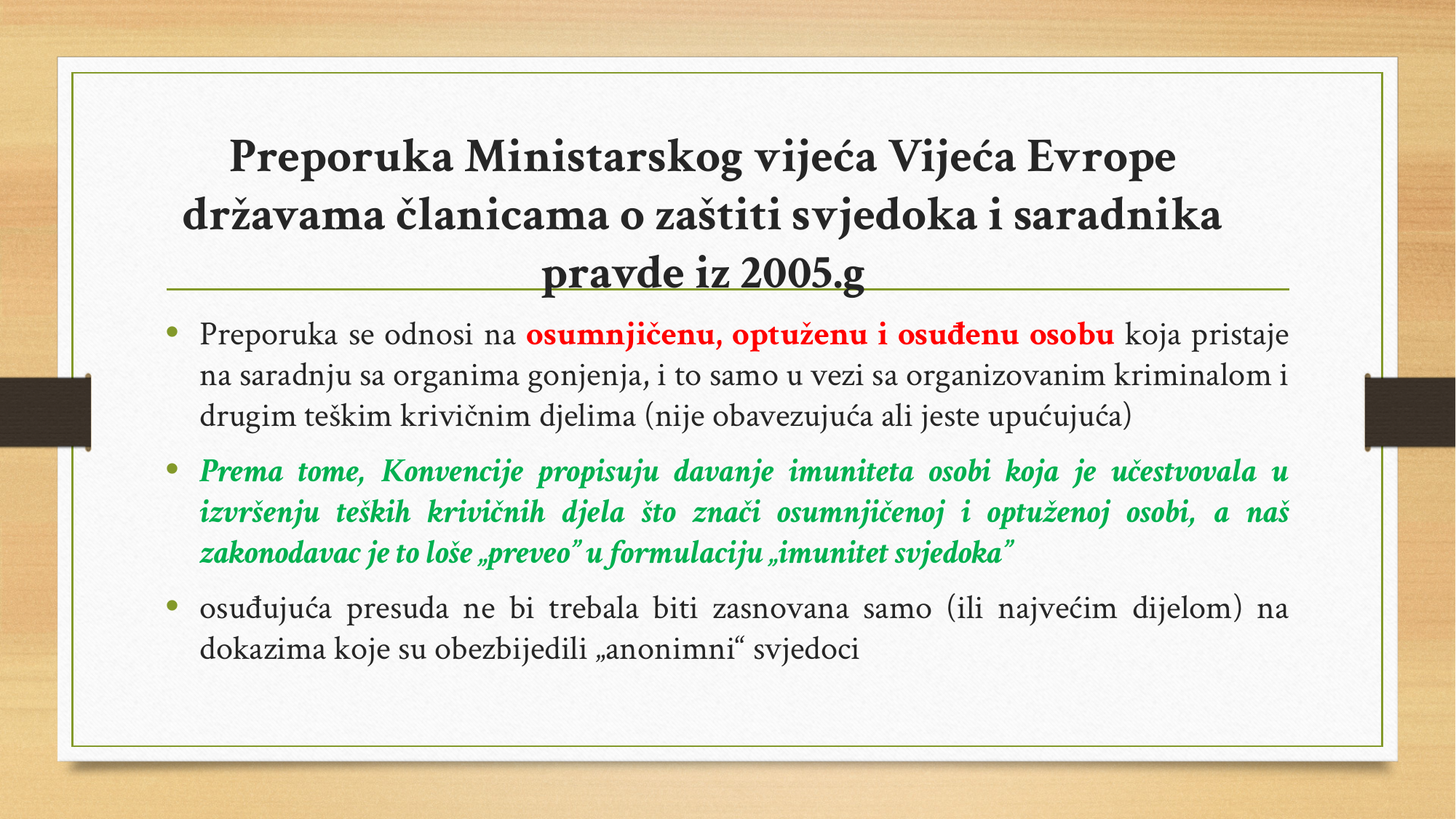

# Preporuka Ministarskog vijeća Vijeća Evrope državama članicama o zaštiti svjedoka i saradnika pravde iz 2005.g
Preporuka se odnosi na osumnjičenu, optuženu i osuđenu osobu koja pristaje na saradnju sa organima gonjenja, i to samo u vezi sa organizovanim kriminalom i drugim teškim krivičnim djelima (nije obavezujuća ali jeste upućujuća)
Prema tome, Konvencije propisuju davanje imuniteta osobi koja je učestvovala u izvršenju teških krivičnih djela što znači osumnjičenoj i optuženoj osobi, a naš zakonodavac je to loše „preveo” u formulaciju „imunitet svjedoka”
osuđujuća presuda ne bi trebala biti zasnovana samo (ili najvećim dijelom) na dokazima koje su obezbijedili „anonimni“ svjedoci